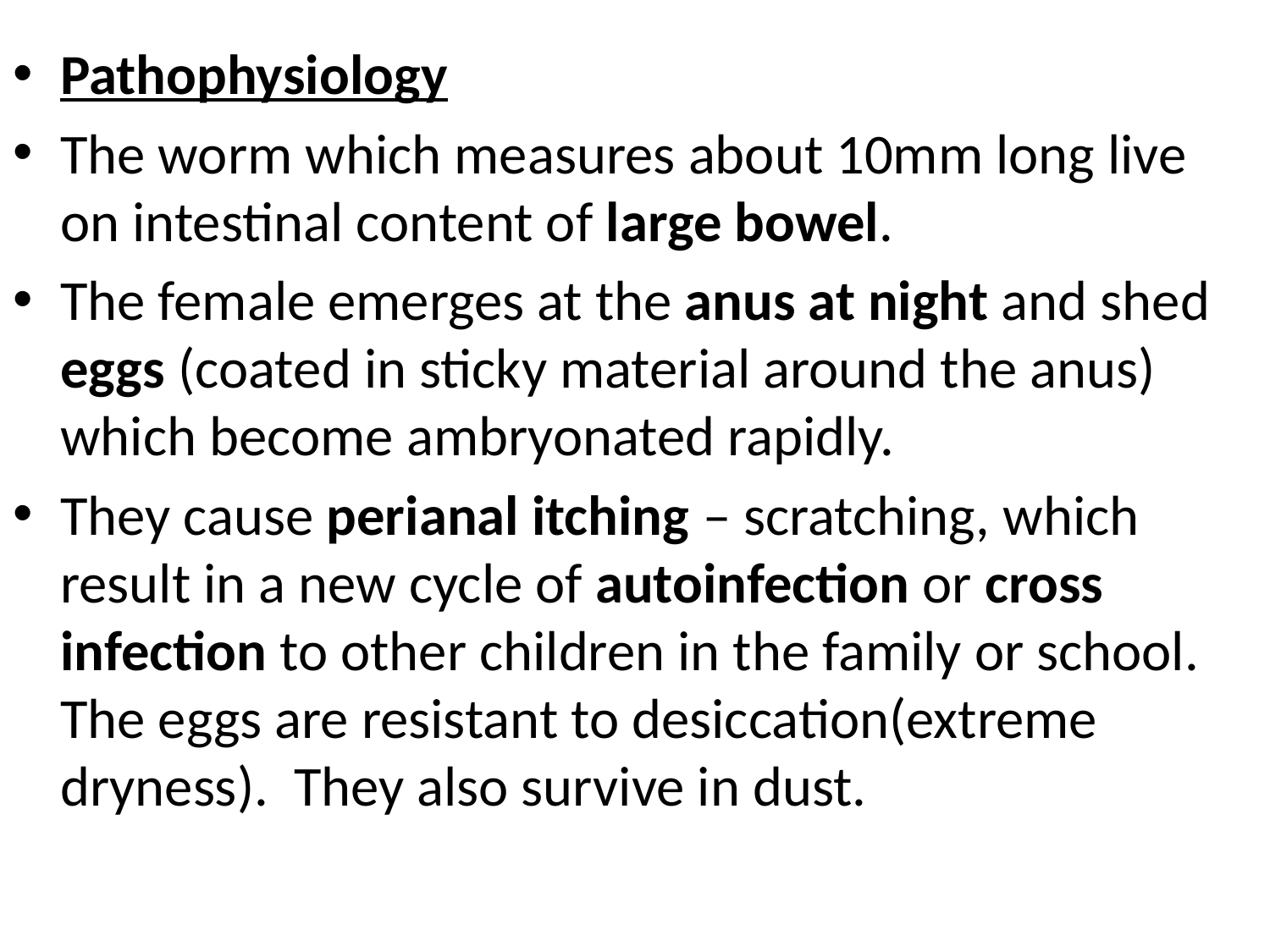

#
Pathophysiology
The worm which measures about 10mm long live on intestinal content of large bowel.
The female emerges at the anus at night and shed eggs (coated in sticky material around the anus) which become ambryonated rapidly.
They cause perianal itching – scratching, which result in a new cycle of autoinfection or cross infection to other children in the family or school.  The eggs are resistant to desiccation(extreme dryness).  They also survive in dust.